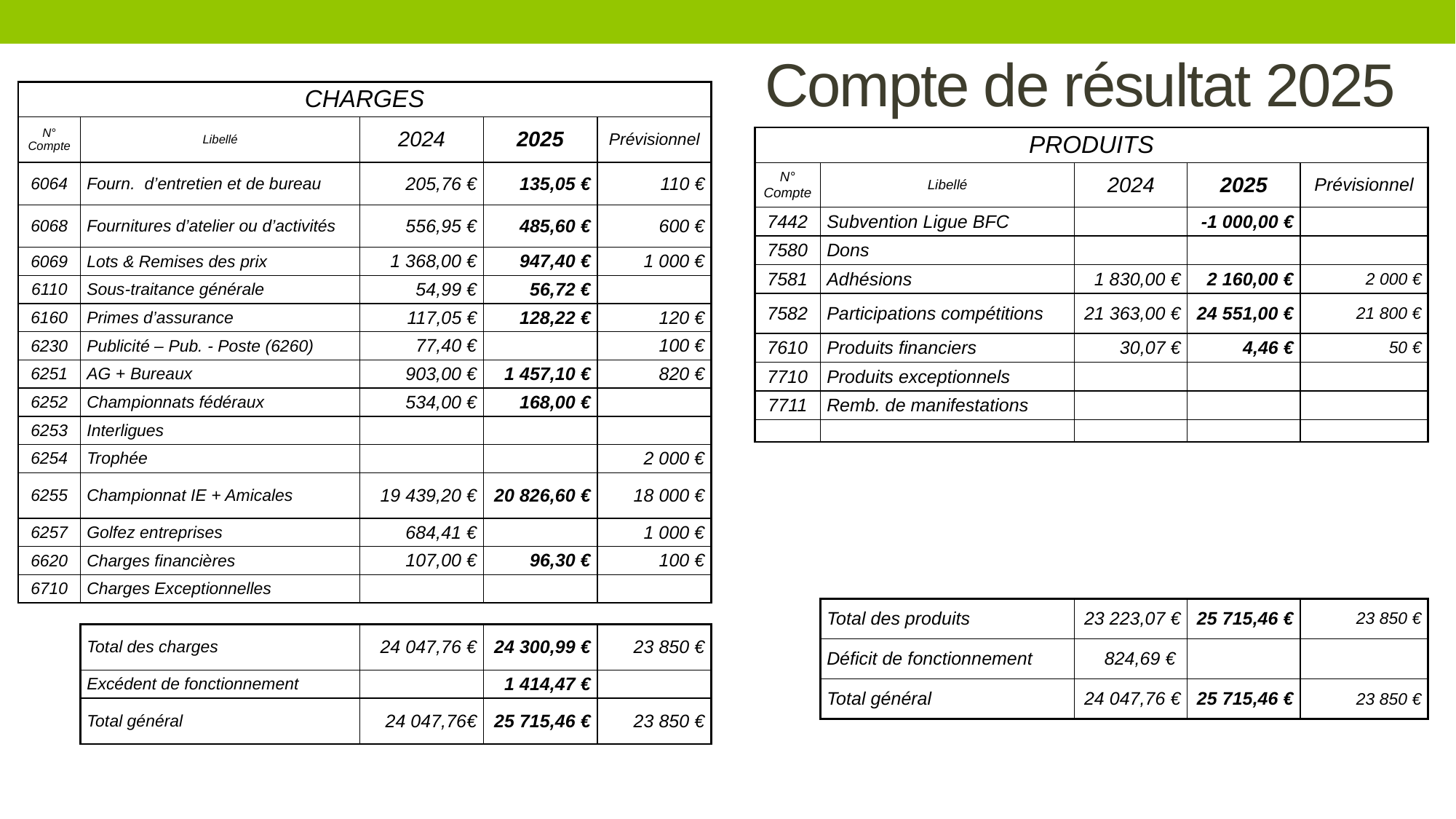

# Compte de résultat 2025
| CHARGES |  |  |  |  |
| --- | --- | --- | --- | --- |
| N° Compte | Libellé | 2024 | 2025 | Prévisionnel |
| 6064 | Fourn. d’entretien et de bureau | 205,76 € | 135,05 € | 110 € |
| 6068 | Fournitures d’atelier ou d’activités | 556,95 € | 485,60 € | 600 € |
| 6069 | Lots & Remises des prix | 1 368,00 € | 947,40 € | 1 000 € |
| 6110 | Sous-traitance générale | 54,99 € | 56,72 € |  |
| 6160 | Primes d’assurance | 117,05 € | 128,22 € | 120 € |
| 6230 | Publicité – Pub. - Poste (6260) | 77,40 € |  | 100 € |
| 6251 | AG + Bureaux | 903,00 € | 1 457,10 € | 820 € |
| 6252 | Championnats fédéraux | 534,00 € | 168,00 € |  |
| 6253 | Interligues |  |  |  |
| 6254 | Trophée |  |  | 2 000 € |
| 6255 | Championnat IE + Amicales | 19 439,20 € | 20 826,60 € | 18 000 € |
| 6257 | Golfez entreprises | 684,41 € |  | 1 000 € |
| 6620 | Charges financières | 107,00 € | 96,30 € | 100 € |
| 6710 | Charges Exceptionnelles |  |  |  |
|  |  |  |  |  |
|  | Total des charges | 24 047,76 € | 24 300,99 € | 23 850 € |
|  | Excédent de fonctionnement |  | 1 414,47 € |  |
|  | Total général | 24 047,76€ | 25 715,46 € | 23 850 € |
| PRODUITS |  |  |  |  |
| --- | --- | --- | --- | --- |
| N° Compte | Libellé | 2024 | 2025 | Prévisionnel |
| 7442 | Subvention Ligue BFC |  | -1 000,00 € |  |
| 7580 | Dons |  |  |  |
| 7581 | Adhésions | 1 830,00 € | 2 160,00 € | 2 000 € |
| 7582 | Participations compétitions | 21 363,00 € | 24 551,00 € | 21 800 € |
| 7610 | Produits financiers | 30,07 € | 4,46 € | 50 € |
| 7710 | Produits exceptionnels |  |  |  |
| 7711 | Remb. de manifestations |  |  |  |
|  |  |  |  |  |
|  |  |  |  |  |
|  |  |  |  |  |
|  |  |  |  |  |
|  |  |  |  |  |
|  |  |  |  |  |
|  |  |  |  |  |
|  | Total des produits | 23 223,07 € | 25 715,46 € | 23 850 € |
|  | Déficit de fonctionnement | 824,69 € |  |  |
|  | Total général | 24 047,76 € | 25 715,46 € | 23 850 € |